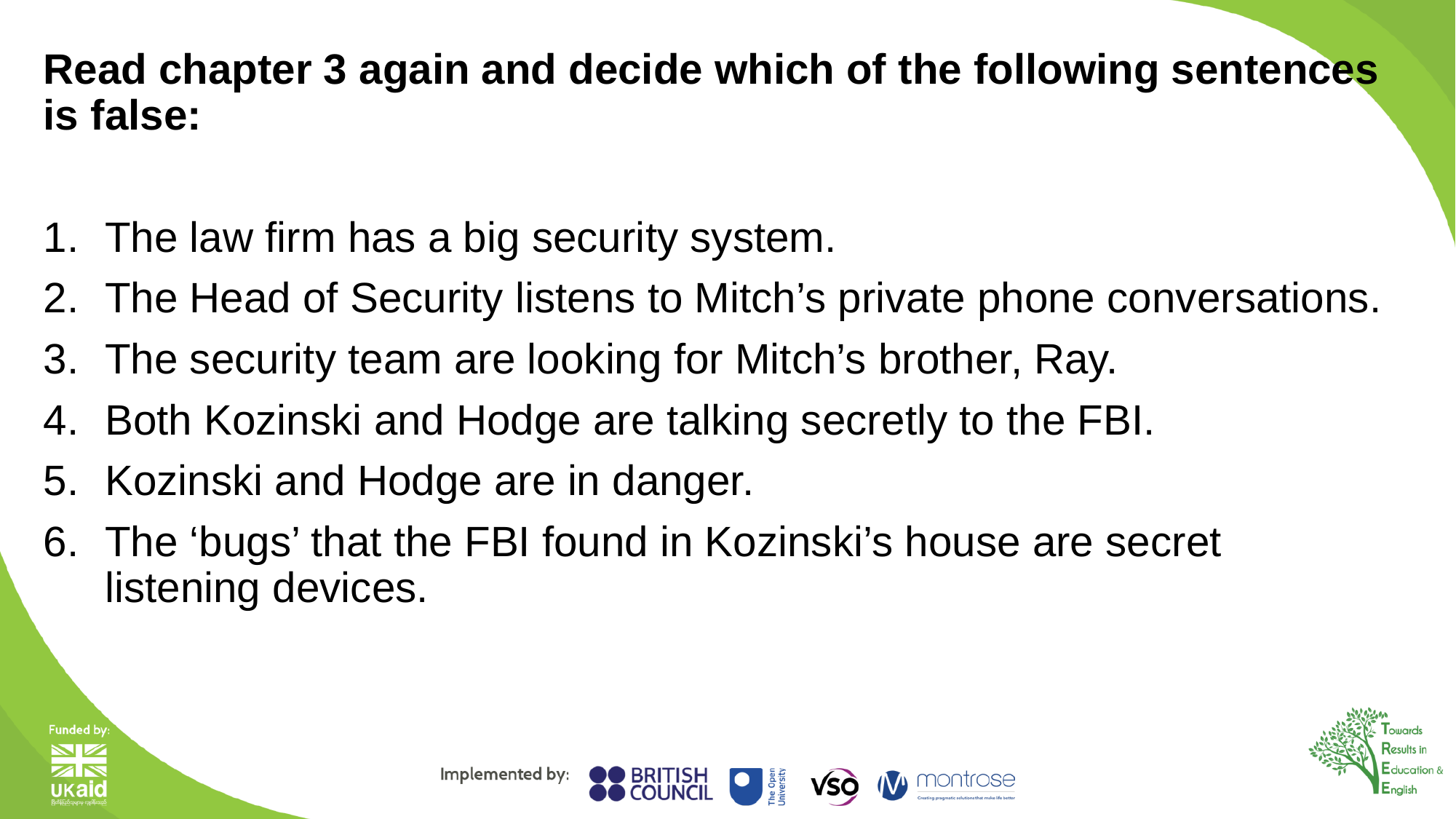

Read chapter 3 again and decide which of the following sentences is false:

The law firm has a big security system.
The Head of Security listens to Mitch’s private phone conversations.
The security team are looking for Mitch’s brother, Ray.
Both Kozinski and Hodge are talking secretly to the FBI.
Kozinski and Hodge are in danger.
The ‘bugs’ that the FBI found in Kozinski’s house are secret listening devices.